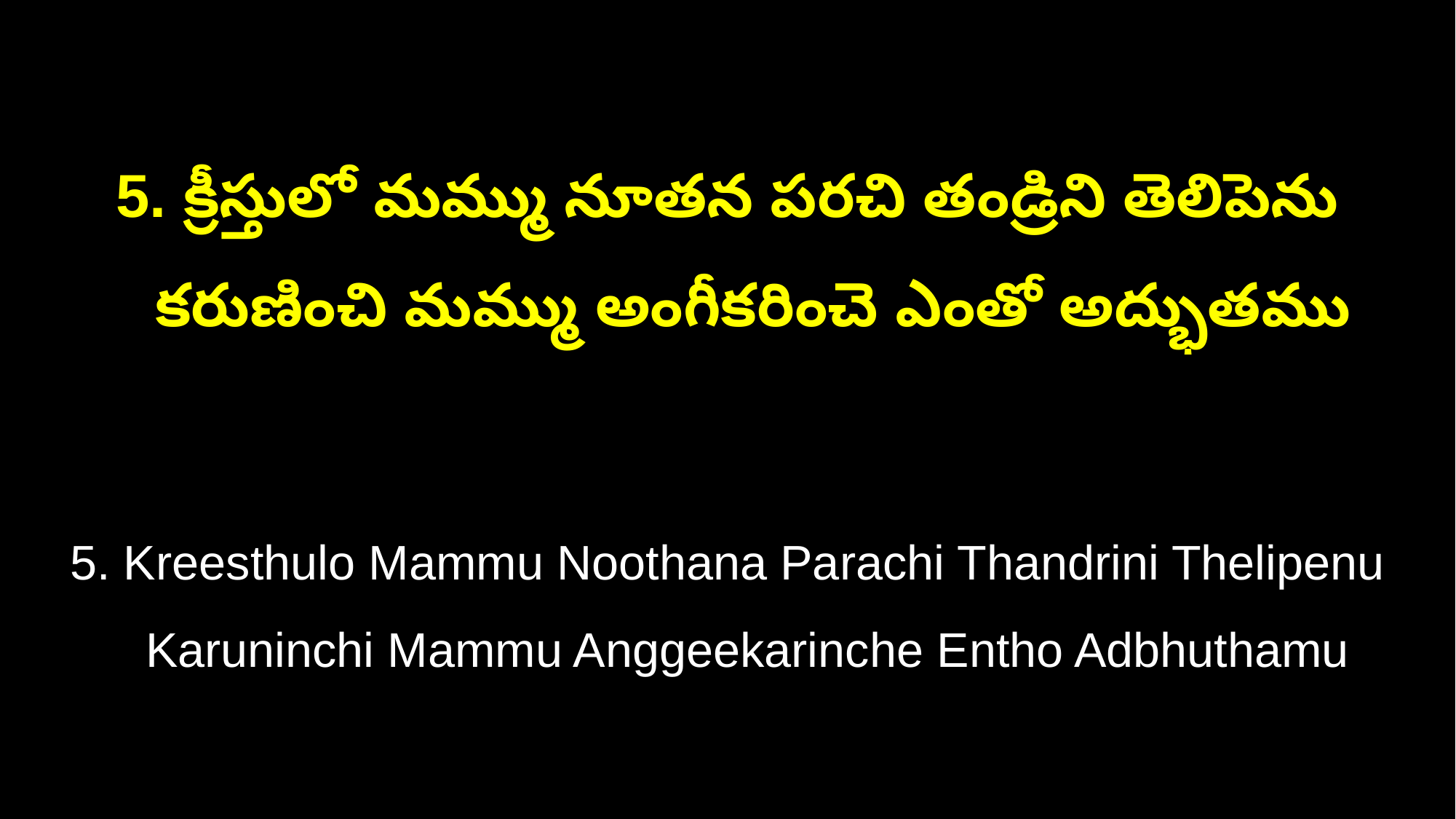

5. క్రీస్తులో మమ్ము నూతన పరచి తండ్రిని తెలిపెను
   కరుణించి మమ్ము అంగీకరించె ఎంతో అద్భుతము
5. Kreesthulo Mammu Noothana Parachi Thandrini Thelipenu
   Karuninchi Mammu Anggeekarinche Entho Adbhuthamu